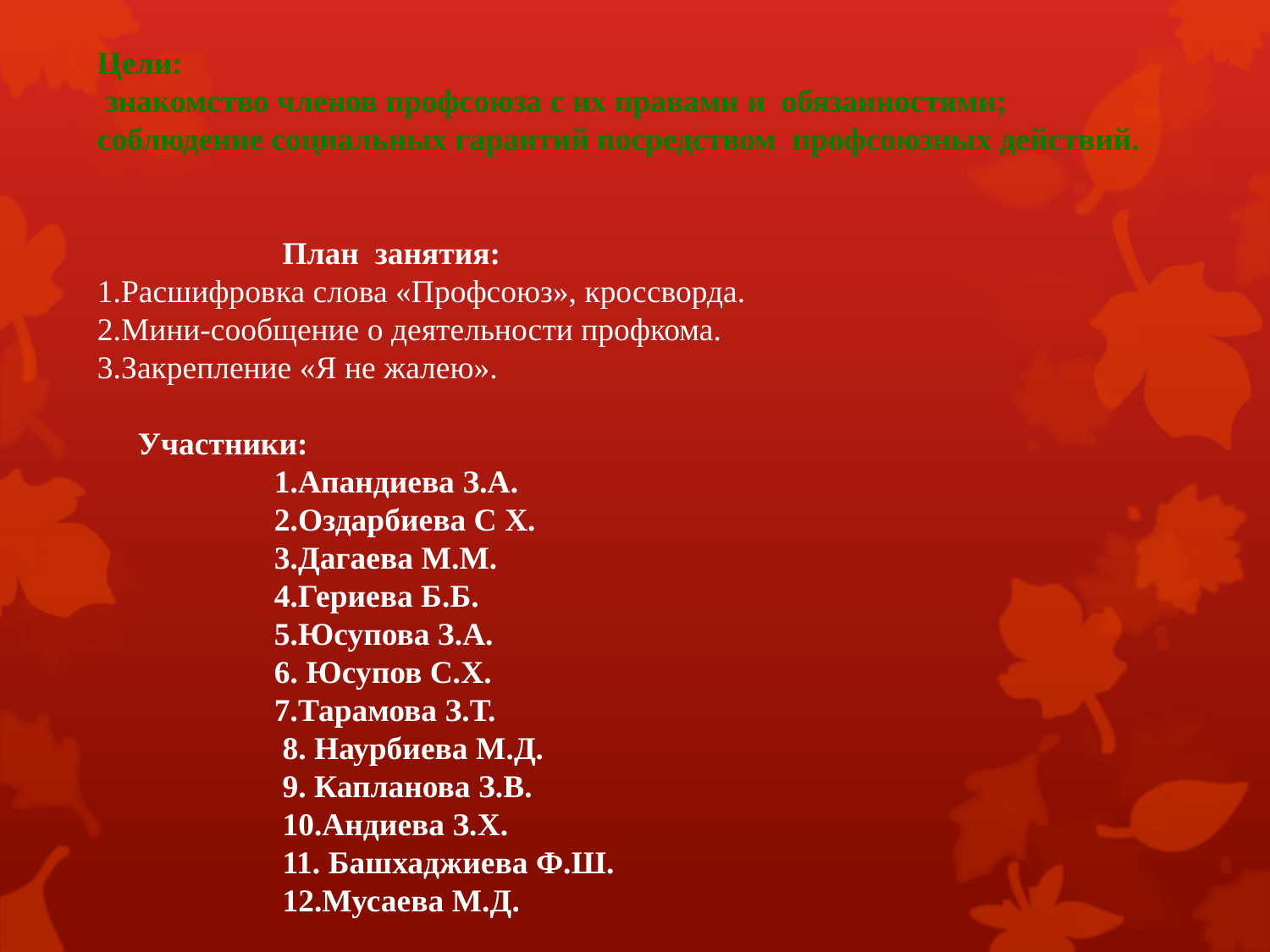

Цели:
 знакомство членов профсоюза с их правами и  обязанностями;
соблюдение социальных гарантий посредством  профсоюзных действий.

                       План  занятия:
1.Расшифровка слова «Профсоюз», кроссворда.
2.Мини-сообщение о деятельности профкома.
3.Закрепление «Я не жалею».

     Участники:
                      1.Апандиева З.А.
                      2.Оздарбиева С Х.
                      3.Дагаева М.М.
                      4.Гериева Б.Б.
                      5.Юсупова З.А.
                      6. Юсупов С.Х.
                      7.Тарамова З.Т.
                       8. Наурбиева М.Д.
                       9. Капланова З.В.
                       10.Андиева З.Х.
                       11. Башхаджиева Ф.Ш.
                       12.Мусаева М.Д.